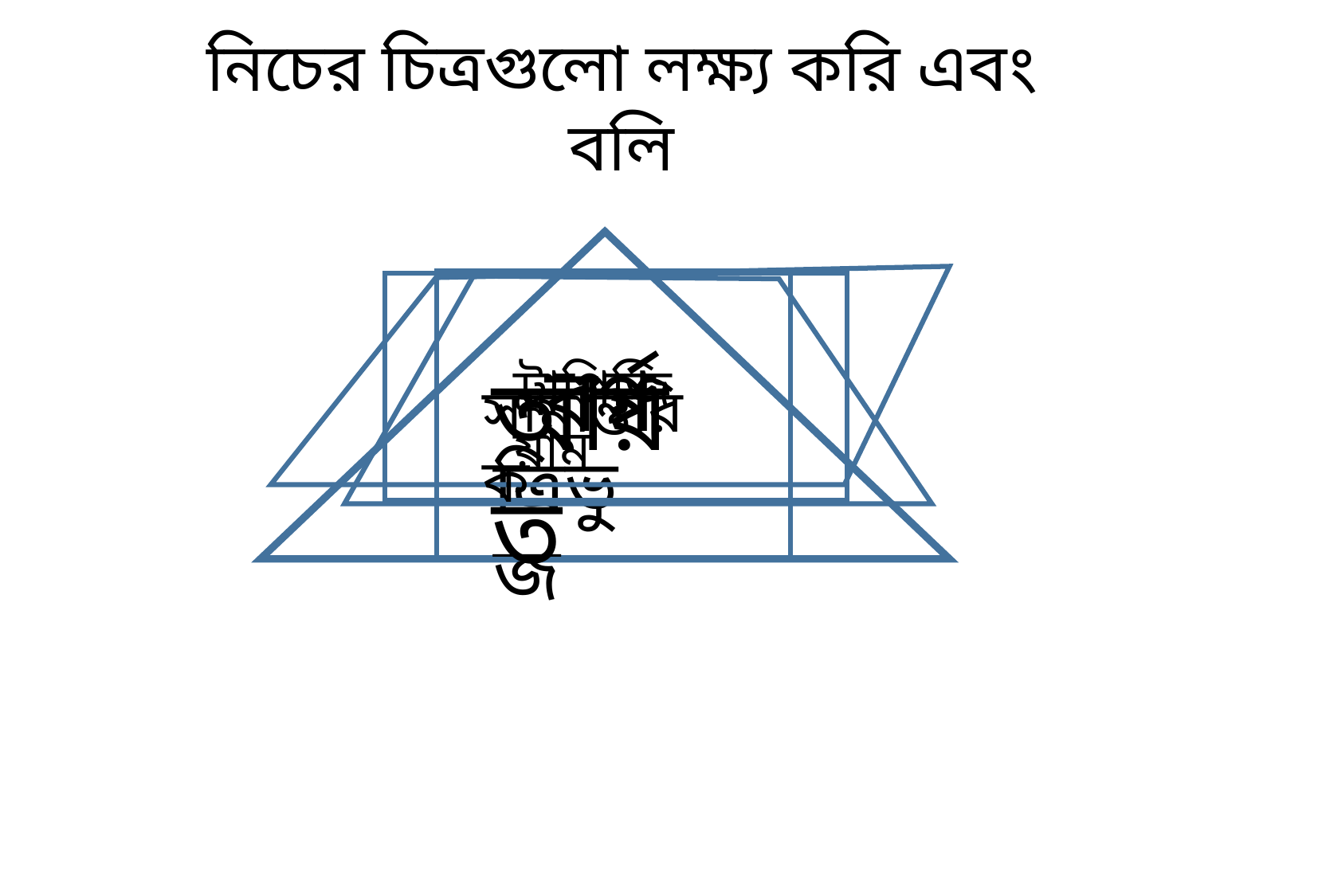

নিচের চিত্রগুলো লক্ষ্য করি এবং বলি

ত্রিভুজ

সামান্তরিক

বর্গ

আয়ত

ট্রাপিজিয়াম